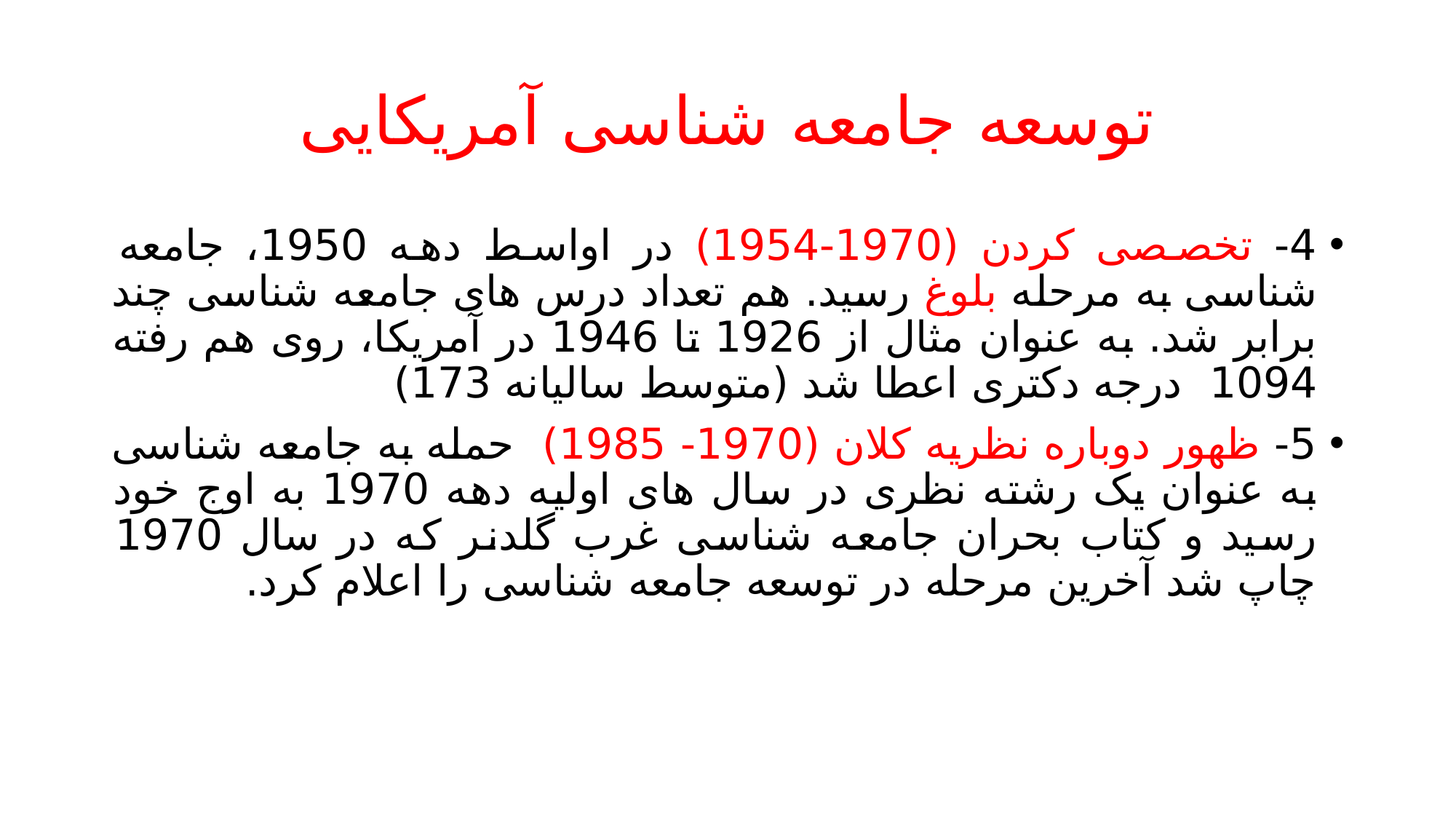

# توسعه جامعه شناسی آمریکایی
4- تخصصی کردن (1970-1954) در اواسط دهه 1950، جامعه شناسی به مرحله بلوغ رسید. هم تعداد درس های جامعه شناسی چند برابر شد. به عنوان مثال از 1926 تا 1946 در آمریکا، روی هم رفته 1094  درجه دکتری اعطا شد (متوسط سالیانه 173)
5- ظهور دوباره نظریه کلان (1970- 1985)  حمله به جامعه شناسی به عنوان یک رشته نظری در سال های اولیه دهه 1970 به اوج خود رسید و کتاب بحران جامعه شناسی غرب گلدنر که در سال 1970 چاپ شد آخرین مرحله در توسعه جامعه شناسی را اعلام کرد.